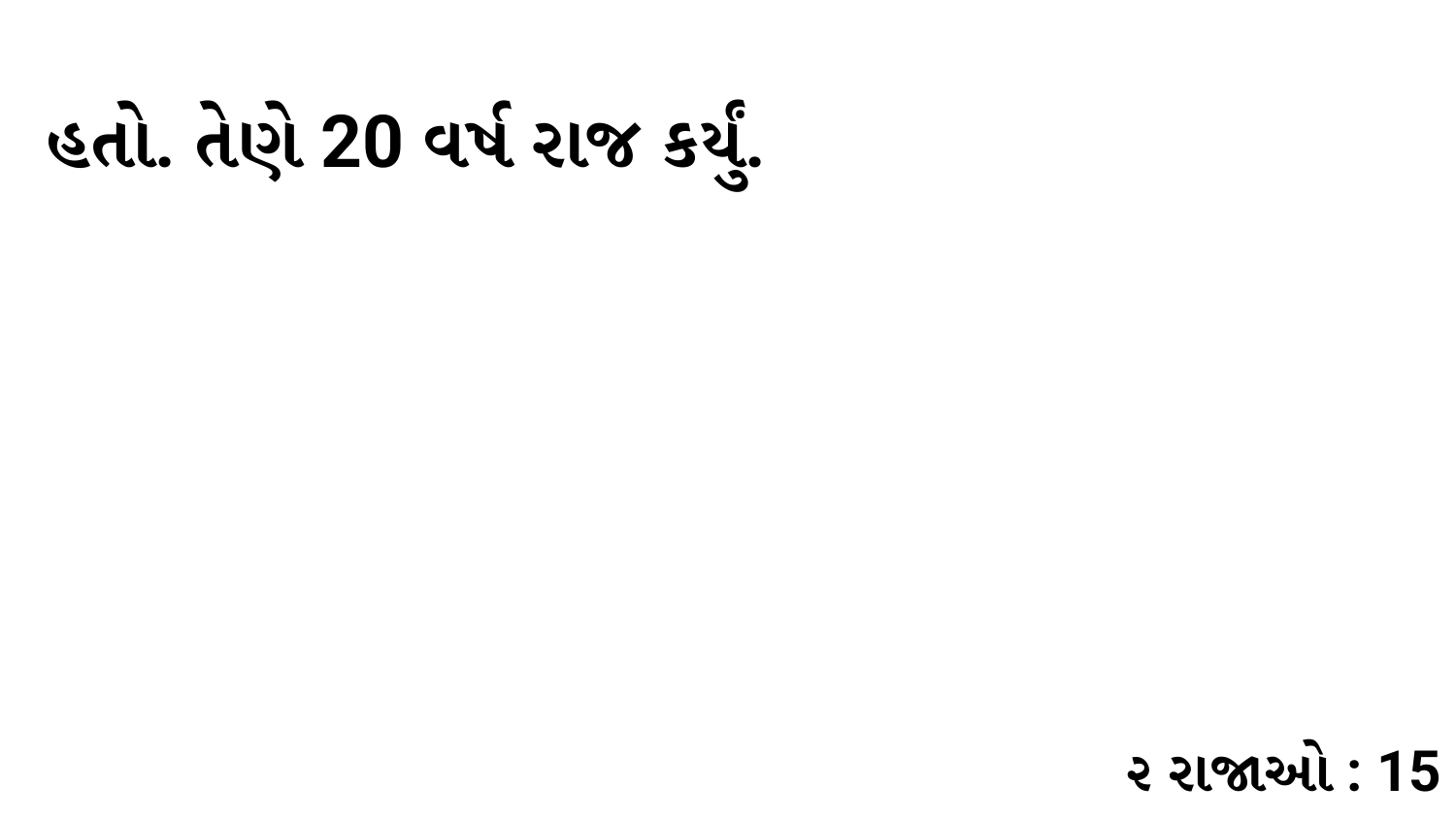

હતો. તેણે 20 વર્ષ રાજ કર્યું.
૨ રાજાઓ : 15